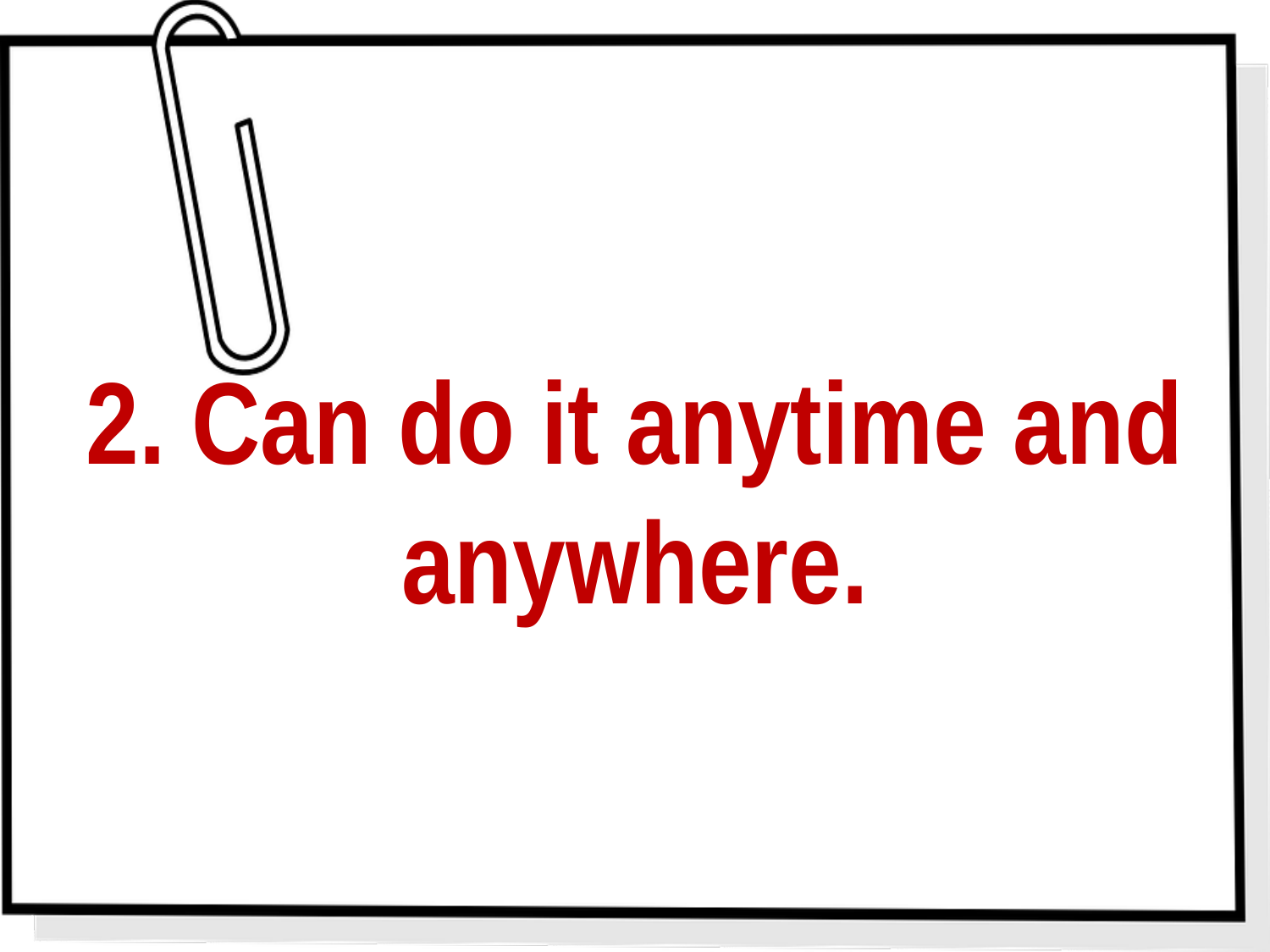

2. Can do it anytime and anywhere.